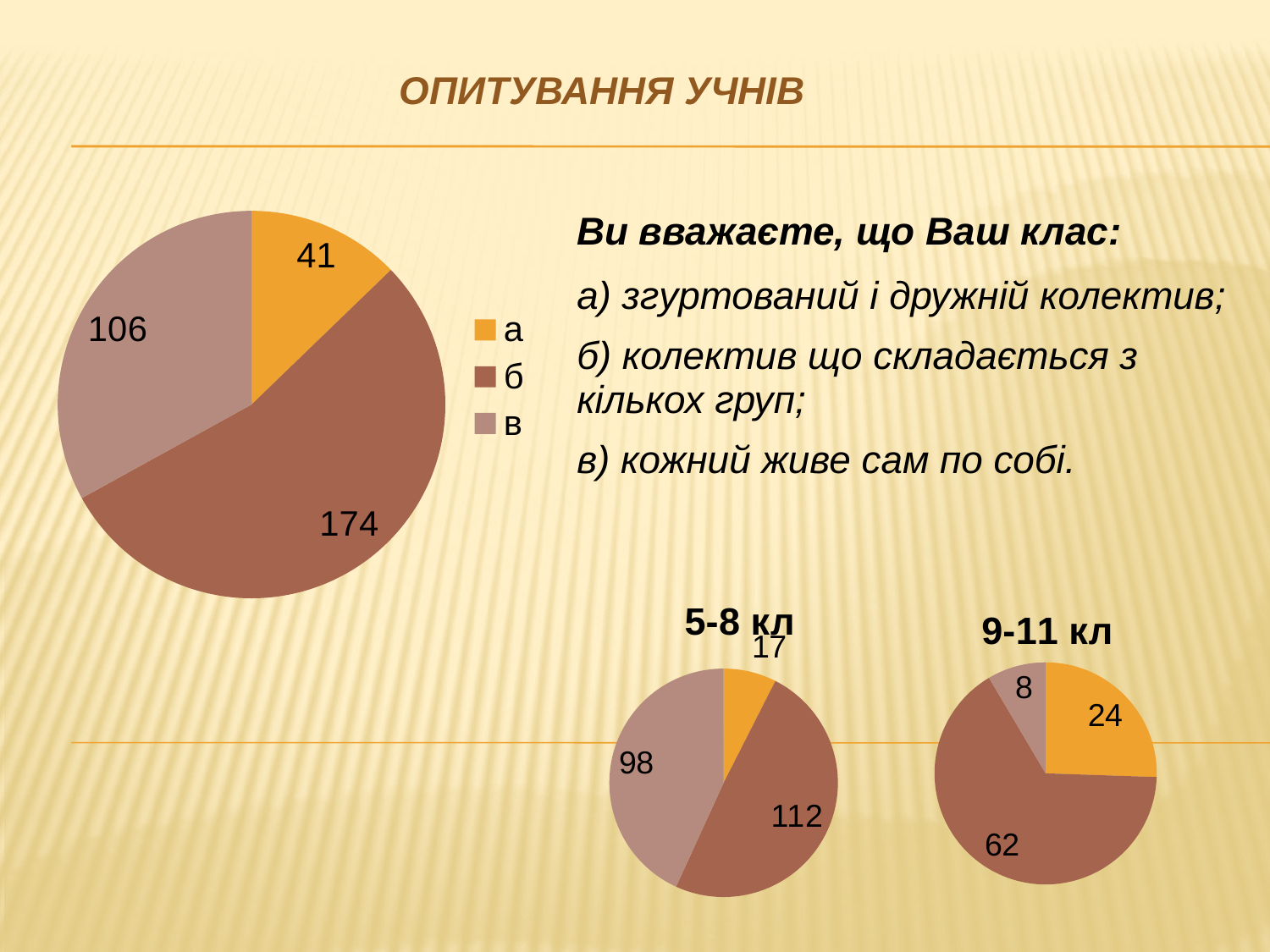

ОПИТУВАННЯ УЧНІВ

### Chart

| Category |  |  |
|---|---|---|
| а | 0.59 | 41.0 |
| б | 0.4100000000000003 | 174.0 |
| в | 0.0 | 106.0 |
| Ви вважаєте, що Ваш клас: |
| --- |
| а) згуртований і дружній колектив; |
| б) колектив що складається з кількох груп; |
| в) кожний живе сам по собі. |

### Chart:

| Category |  5-8 кл |
|---|---|
| а | 17.0 |
| б | 112.0 |
| в | 98.0 |

### Chart:

| Category |  9-11 кл |
|---|---|
| а | 24.0 |
| б | 62.0 |
| в | 8.0 |